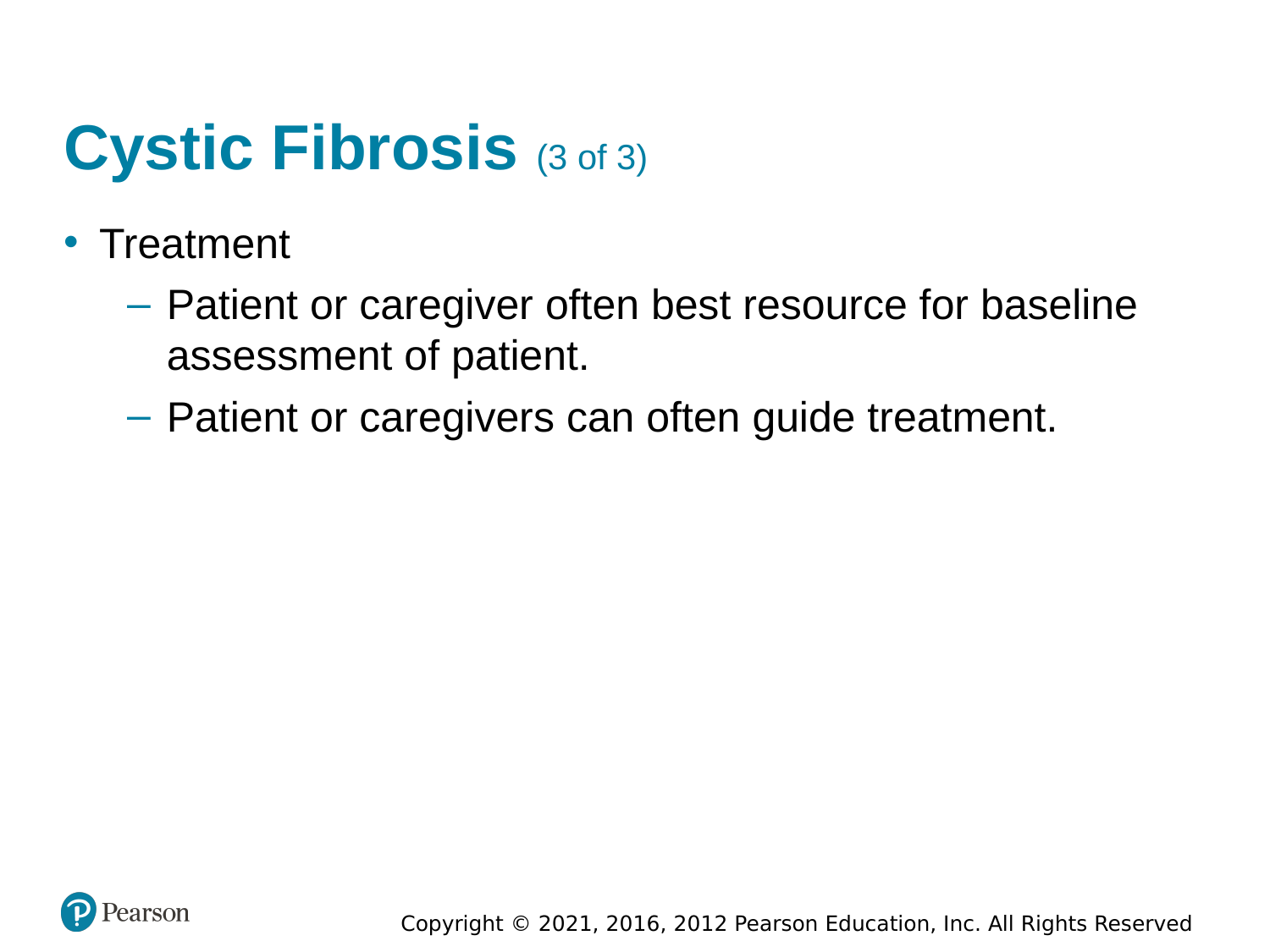

# Cystic Fibrosis (3 of 3)
Treatment
Patient or caregiver often best resource for baseline assessment of patient.
Patient or caregivers can often guide treatment.